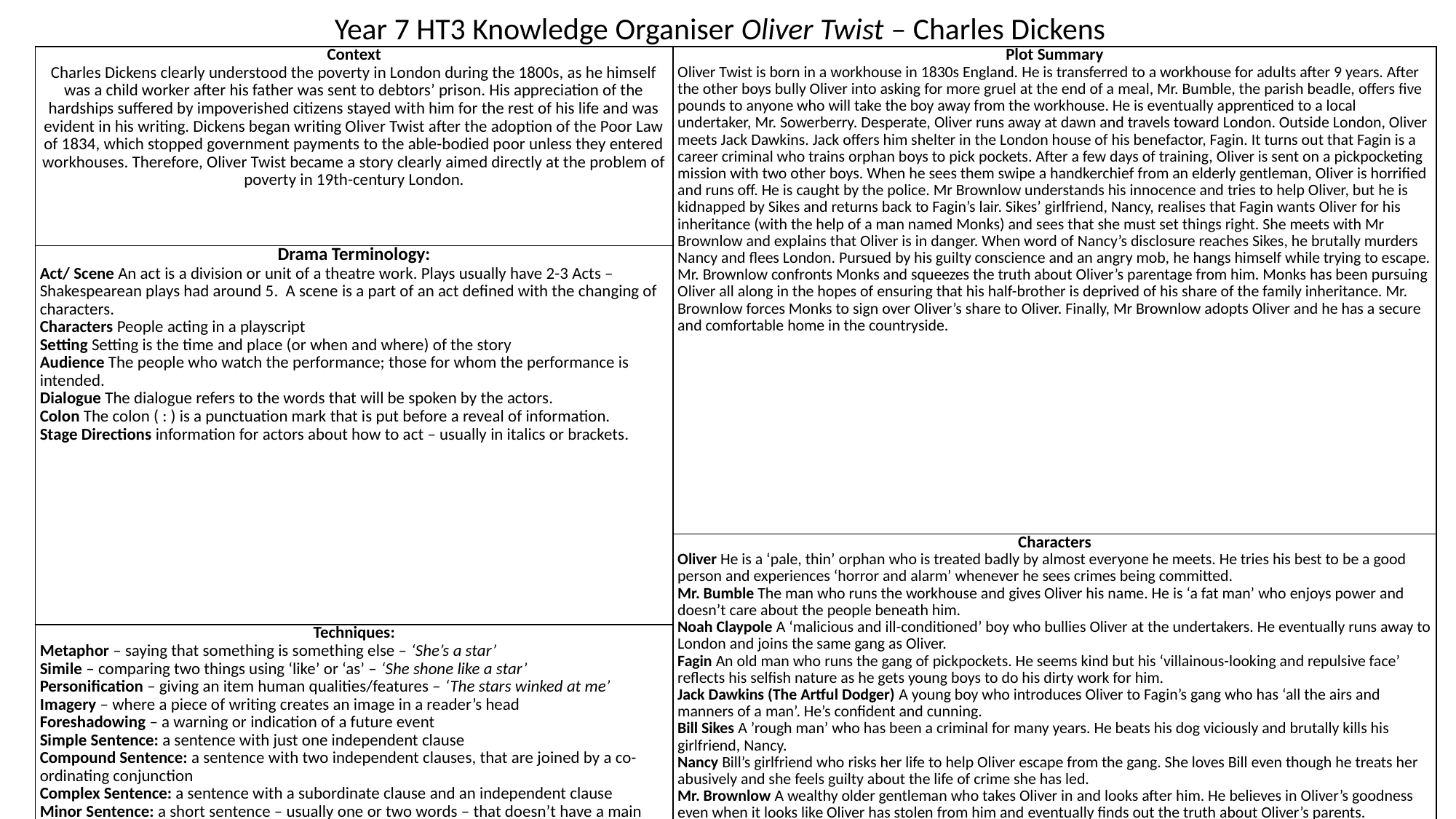

# Year 7 HT3 Knowledge Organiser Oliver Twist – Charles Dickens
| Context Charles Dickens clearly understood the poverty in London during the 1800s, as he himself was a child worker after his father was sent to debtors’ prison. His appreciation of the hardships suffered by impoverished citizens stayed with him for the rest of his life and was evident in his writing. Dickens began writing Oliver Twist after the adoption of the Poor Law of 1834, which stopped government payments to the able-bodied poor unless they entered workhouses. Therefore, Oliver Twist became a story clearly aimed directly at the problem of poverty in 19th-century London. | Plot Summary Oliver Twist is born in a workhouse in 1830s England. He is transferred to a workhouse for adults after 9 years. After the other boys bully Oliver into asking for more gruel at the end of a meal, Mr. Bumble, the parish beadle, offers five pounds to anyone who will take the boy away from the workhouse. He is eventually apprenticed to a local undertaker, Mr. Sowerberry. Desperate, Oliver runs away at dawn and travels toward London. Outside London, Oliver meets Jack Dawkins. Jack offers him shelter in the London house of his benefactor, Fagin. It turns out that Fagin is a career criminal who trains orphan boys to pick pockets. After a few days of training, Oliver is sent on a pickpocketing mission with two other boys. When he sees them swipe a handkerchief from an elderly gentleman, Oliver is horrified and runs off. He is caught by the police. Mr Brownlow understands his innocence and tries to help Oliver, but he is kidnapped by Sikes and returns back to Fagin’s lair. Sikes’ girlfriend, Nancy, realises that Fagin wants Oliver for his inheritance (with the help of a man named Monks) and sees that she must set things right. She meets with Mr Brownlow and explains that Oliver is in danger. When word of Nancy’s disclosure reaches Sikes, he brutally murders Nancy and flees London. Pursued by his guilty conscience and an angry mob, he hangs himself while trying to escape. Mr. Brownlow confronts Monks and squeezes the truth about Oliver’s parentage from him. Monks has been pursuing Oliver all along in the hopes of ensuring that his half-brother is deprived of his share of the family inheritance. Mr. Brownlow forces Monks to sign over Oliver’s share to Oliver. Finally, Mr Brownlow adopts Oliver and he has a secure and comfortable home in the countryside. |
| --- | --- |
| Drama Terminology: Act/ Scene An act is a division or unit of a theatre work. Plays usually have 2-3 Acts – Shakespearean plays had around 5. A scene is a part of an act defined with the changing of characters. Characters People acting in a playscript Setting Setting is the time and place (or when and where) of the story Audience The people who watch the performance; those for whom the performance is intended. Dialogue The dialogue refers to the words that will be spoken by the actors. Colon The colon ( : ) is a punctuation mark that is put before a reveal of information. Stage Directions information for actors about how to act – usually in italics or brackets. |  |
|  | Characters Oliver He is a ‘pale, thin’ orphan who is treated badly by almost everyone he meets. He tries his best to be a good person and experiences ‘horror and alarm’ whenever he sees crimes being committed. Mr. Bumble The man who runs the workhouse and gives Oliver his name. He is ‘a fat man’ who enjoys power and doesn’t care about the people beneath him. Noah Claypole A ‘malicious and ill-conditioned’ boy who bullies Oliver at the undertakers. He eventually runs away to London and joins the same gang as Oliver. Fagin An old man who runs the gang of pickpockets. He seems kind but his ‘villainous-looking and repulsive face’ reflects his selfish nature as he gets young boys to do his dirty work for him. Jack Dawkins (The Artful Dodger) A young boy who introduces Oliver to Fagin’s gang who has ‘all the airs and manners of a man’. He’s confident and cunning. Bill Sikes A ’rough man’ who has been a criminal for many years. He beats his dog viciously and brutally kills his girlfriend, Nancy. Nancy Bill’s girlfriend who risks her life to help Oliver escape from the gang. She loves Bill even though he treats her abusively and she feels guilty about the life of crime she has led. Mr. Brownlow A wealthy older gentleman who takes Oliver in and looks after him. He believes in Oliver’s goodness even when it looks like Oliver has stolen from him and eventually finds out the truth about Oliver’s parents. |
| Techniques: Metaphor – saying that something is something else – ‘She’s a star’ Simile – comparing two things using ‘like’ or ‘as’ – ‘She shone like a star’ Personification – giving an item human qualities/features – ‘The stars winked at me’ Imagery – where a piece of writing creates an image in a reader’s head Foreshadowing – a warning or indication of a future event Simple Sentence: a sentence with just one independent clause Compound Sentence: a sentence with two independent clauses, that are joined by a co-ordinating conjunction Complex Sentence: a sentence with a subordinate clause and an independent clause Minor Sentence: a short sentence – usually one or two words – that doesn’t have a main verb or subject. |  |